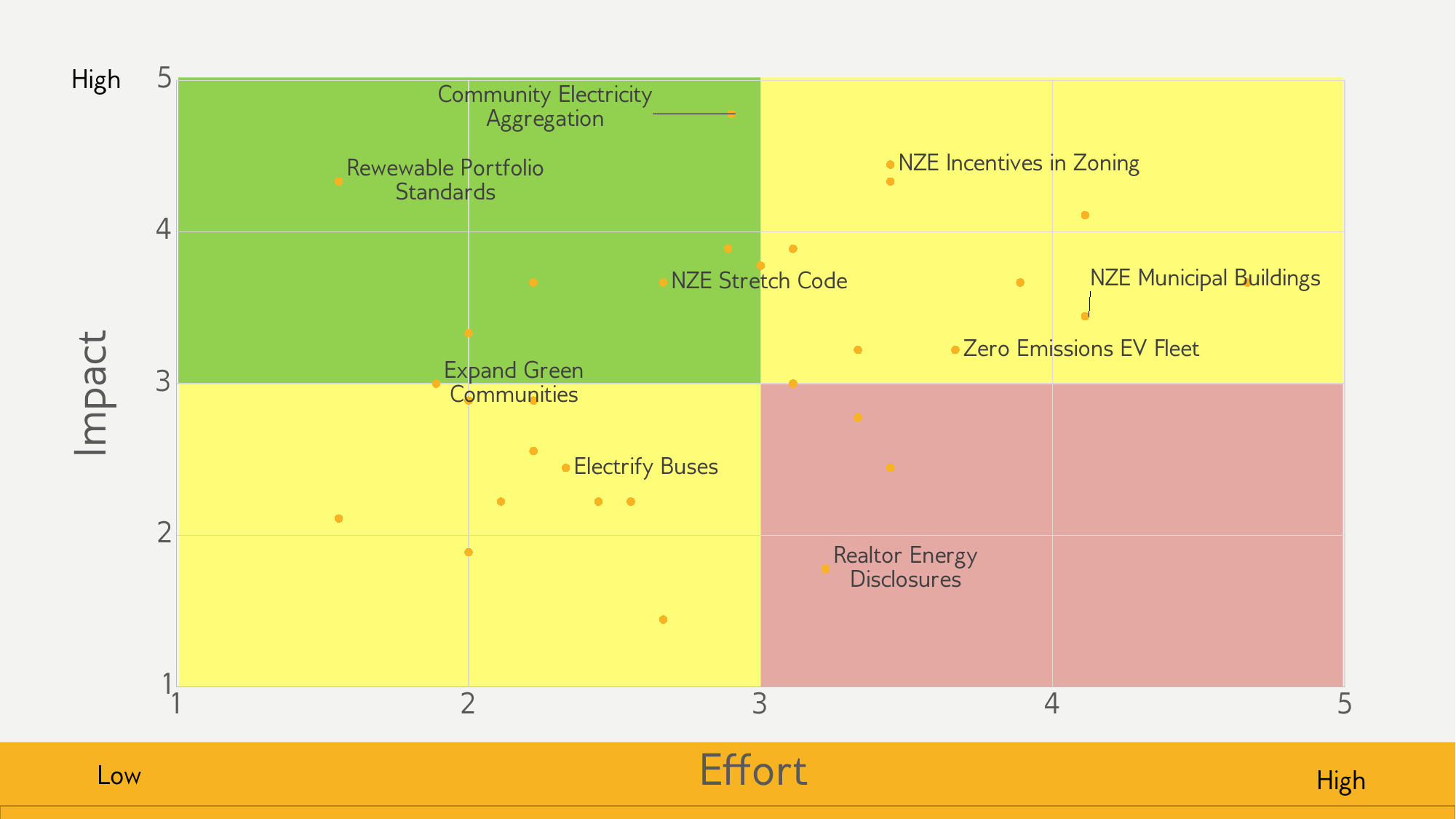

### Chart

| Category | Impact |
|---|---|
High

Low
High

# SAMPLE FRAMEWORK - For illustration purposes only